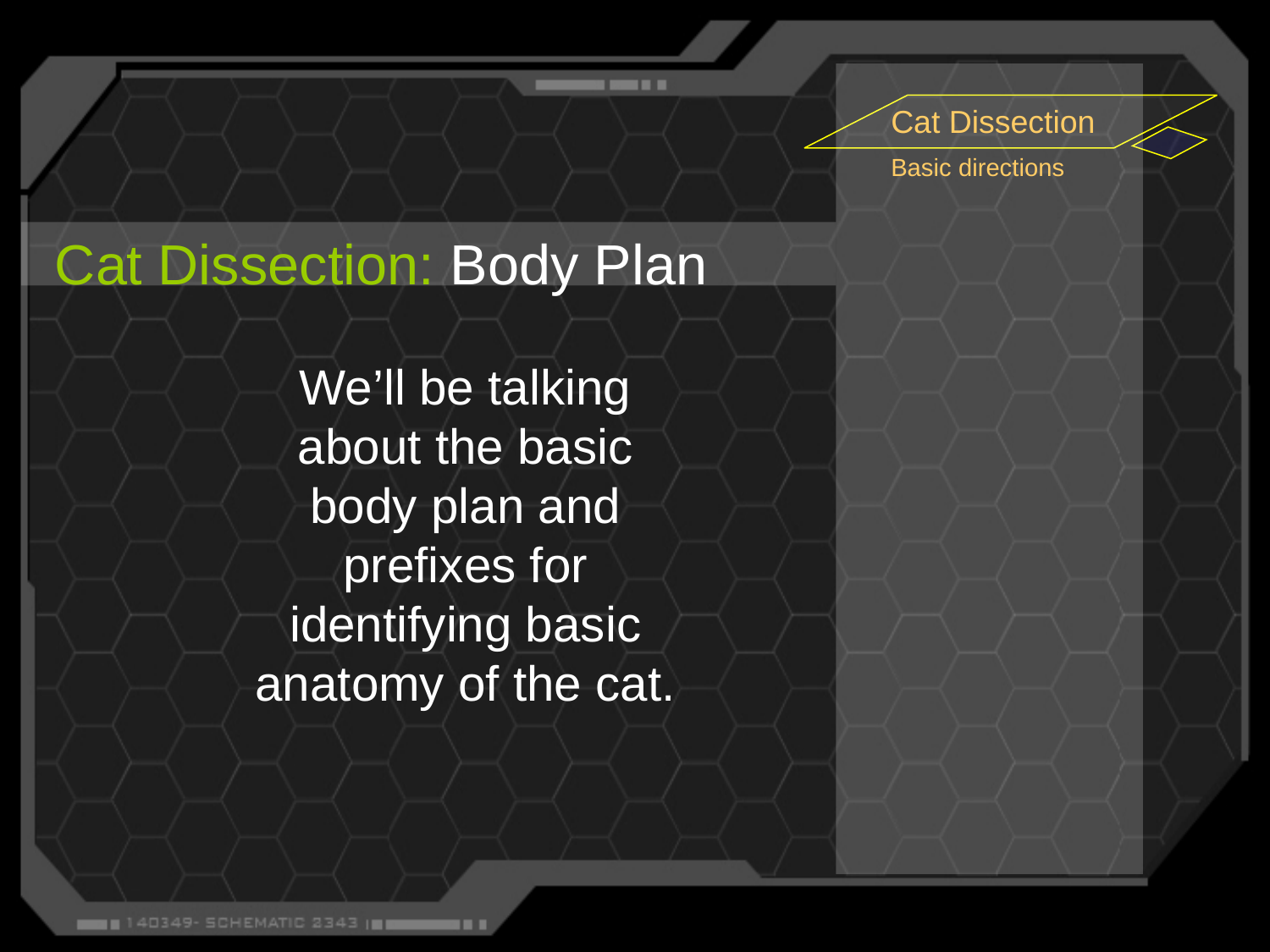

Cat Dissection
Basic directions

Cat Dissection: Body Plan
We’ll be talking about the basic body plan and prefixes for identifying basic anatomy of the cat.